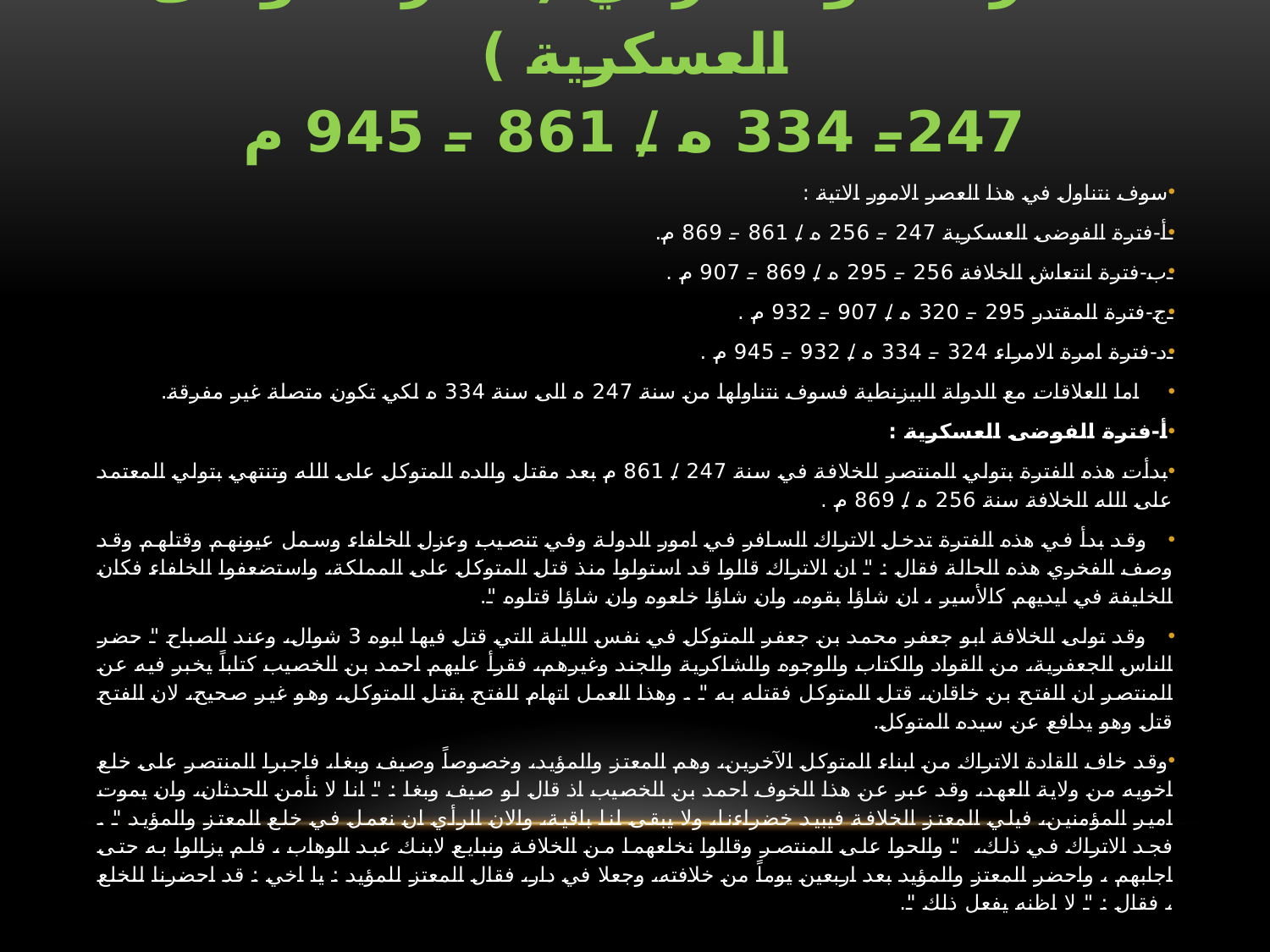

# عصر النفوذ التركي (عصر الفوضى العسكرية ) 247– 334 ه / 861 – 945 م
سوف نتناول في هذا العصر الامور الاتية :
‌أ-	فترة الفوضى العسكرية 247 – 256 ه / 861 – 869 م.
‌ب-	فترة انتعاش الخلافة 256 – 295 ه / 869 – 907 م .
‌ج-	فترة المقتدر 295 – 320 ه / 907 – 932 م .
‌د-	فترة امرة الامراء 324 – 334 ه / 932 – 945 م .
    اما العلاقات مع الدولة البيزنطية فسوف نتناولها من سنة 247 ه الى سنة 334 ه لكي تكون متصلة غير مفرقة.
أ‌-	فترة الفوضى العسكرية :
بدأت هذه الفترة بتولي المنتصر للخلافة في سنة 247 / 861 م بعد مقتل والده المتوكل على الله وتنتهي بتولي المعتمد على الله الخلافة سنة 256 ه / 869 م .
   وقد بدأ في هذه الفترة تدخل الاتراك السافر في امور الدولة وفي تنصيب وعزل الخلفاء وسمل عيونهم وقتلهم وقد وصف الفخري هذه الحالة فقال : " ان الاتراك قالوا قد استولوا منذ قتل المتوكل على المملكة، واستضعفوا الخلفاء فكان الخليفة في ايديهم كالأسير ، ان شاؤا بقوه، وان شاؤا خلعوه وان شاؤا قتلوه ".
   وقد تولى الخلافة ابو جعفر محمد بن جعفر المتوكل في نفس الليلة التي قتل فيها ابوه 3 شوال، وعند الصباح " حضر الناس الجعفرية، من القواد والكتاب والوجوه والشاكرية والجند وغيرهم، فقرأ عليهم احمد بن الخصيب كتاباً يخبر فيه عن المنتصر ان الفتح بن خاقان، قتل المتوكل فقتله به " . وهذا العمل اتهام للفتح بقتل المتوكل، وهو غير صحيح، لان الفتح قتل وهو يدافع عن سيده المتوكل.
وقد خاف القادة الاتراك من ابناء المتوكل الآخرين، وهم المعتز والمؤيد، وخصوصاً وصيف وبغا، فاجبرا المنتصر على خلع اخويه من ولاية العهد، وقد عبر عن هذا الخوف احمد بن الخصيب اذ قال لو صيف وبغا : " انا لا نأمن الحدثان، وان يموت امير المؤمنين، فيلي المعتز الخلافة فيبيد خضراءنا، ولا يبقى لنا باقية، والان الرأي ان نعمل في خلع المعتز والمؤيد " . فجد الاتراك في ذلك،  " والحوا على المنتصر وقالوا نخلعهما من الخلافة ونبايع لابنك عبد الوهاب ، فلم يزالوا به حتى اجابهم ، واحضر المعتز والمؤيد بعد اربعين يوماً من خلافته، وجعلا في دار، فقال المعتز للمؤيد : يا اخي : قد احضرنا للخلع ، فقال : " لا اظنه يفعل ذلك ".